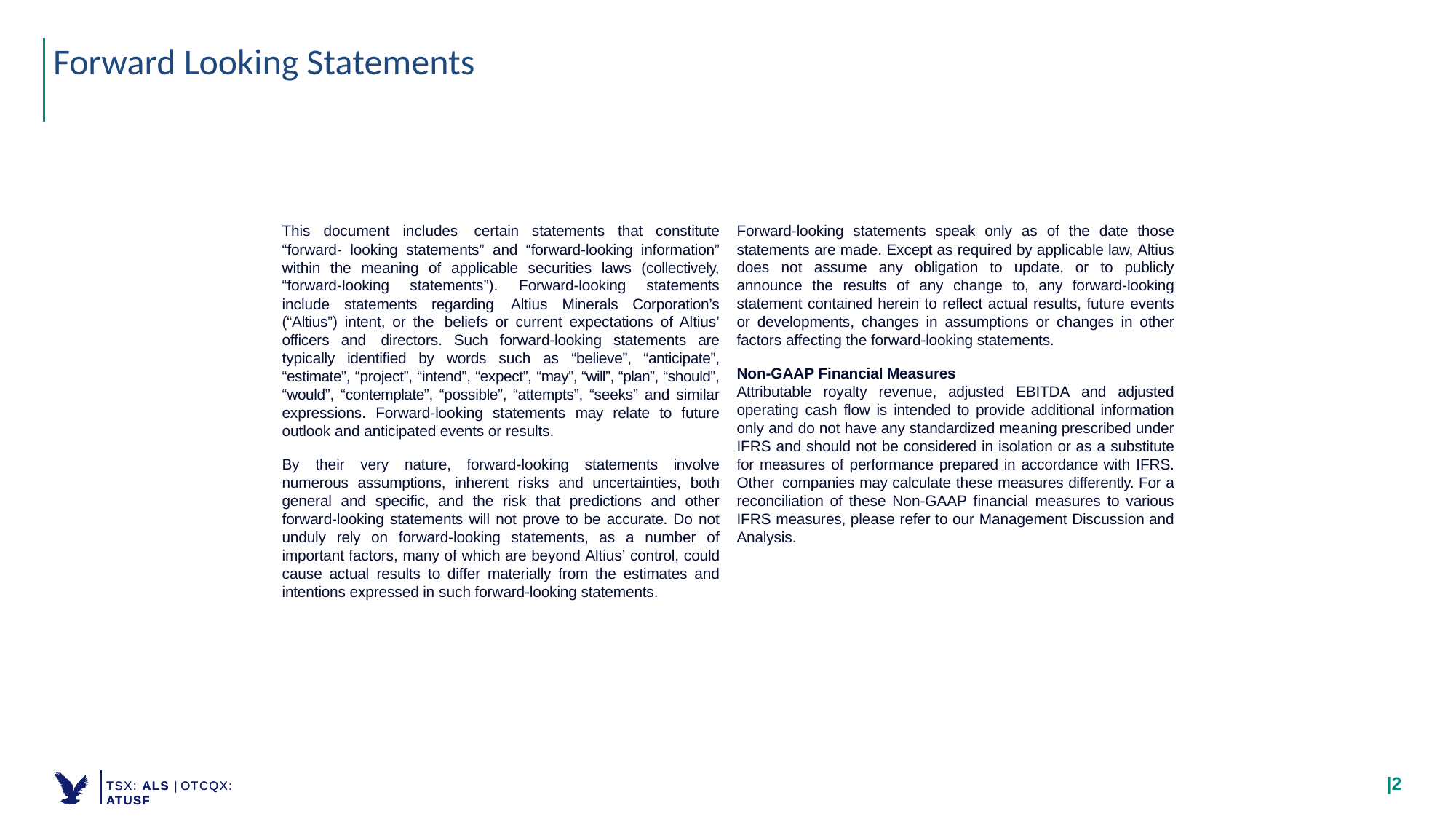

Forward Looking Statements

This document includes certain statements that constitute “forward- looking statements” and “forward-looking information” within the meaning of applicable securities laws (collectively, “forward-looking statements”). Forward-looking statements include statements regarding Altius Minerals Corporation’s (“Altius”) intent, or the beliefs or current expectations of Altius’ officers and directors. Such forward-looking statements are typically identified by words such as “believe”, “anticipate”, “estimate”, “project”, “intend”, “expect”, “may”, “will”, “plan”, “should”, “would”, “contemplate”, “possible”, “attempts”, “seeks” and similar expressions. Forward-looking statements may relate to future outlook and anticipated events or results.

By their very nature, forward-looking statements involve numerous assumptions, inherent risks and uncertainties, both general and specific, and the risk that predictions and other forward-looking statements will not prove to be accurate. Do not unduly rely on forward-looking statements, as a number of important factors, many of which are beyond Altius’ control, could cause actual results to differ materially from the estimates and intentions expressed in such forward-looking statements.
Forward-looking statements speak only as of the date those statements are made. Except as required by applicable law, Altius does not assume any obligation to update, or to publicly announce the results of any change to, any forward-looking statement contained herein to reflect actual results, future events or developments, changes in assumptions or changes in other factors affecting the forward-looking statements.

Non-GAAP Financial Measures
Attributable royalty revenue, adjusted EBITDA and adjusted operating cash flow is intended to provide additional information only and do not have any standardized meaning prescribed under IFRS and should not be considered in isolation or as a substitute for measures of performance prepared in accordance with IFRS. Other companies may calculate these measures differently. For a reconciliation of these Non-GAAP financial measures to various IFRS measures, please refer to our Management Discussion and Analysis.